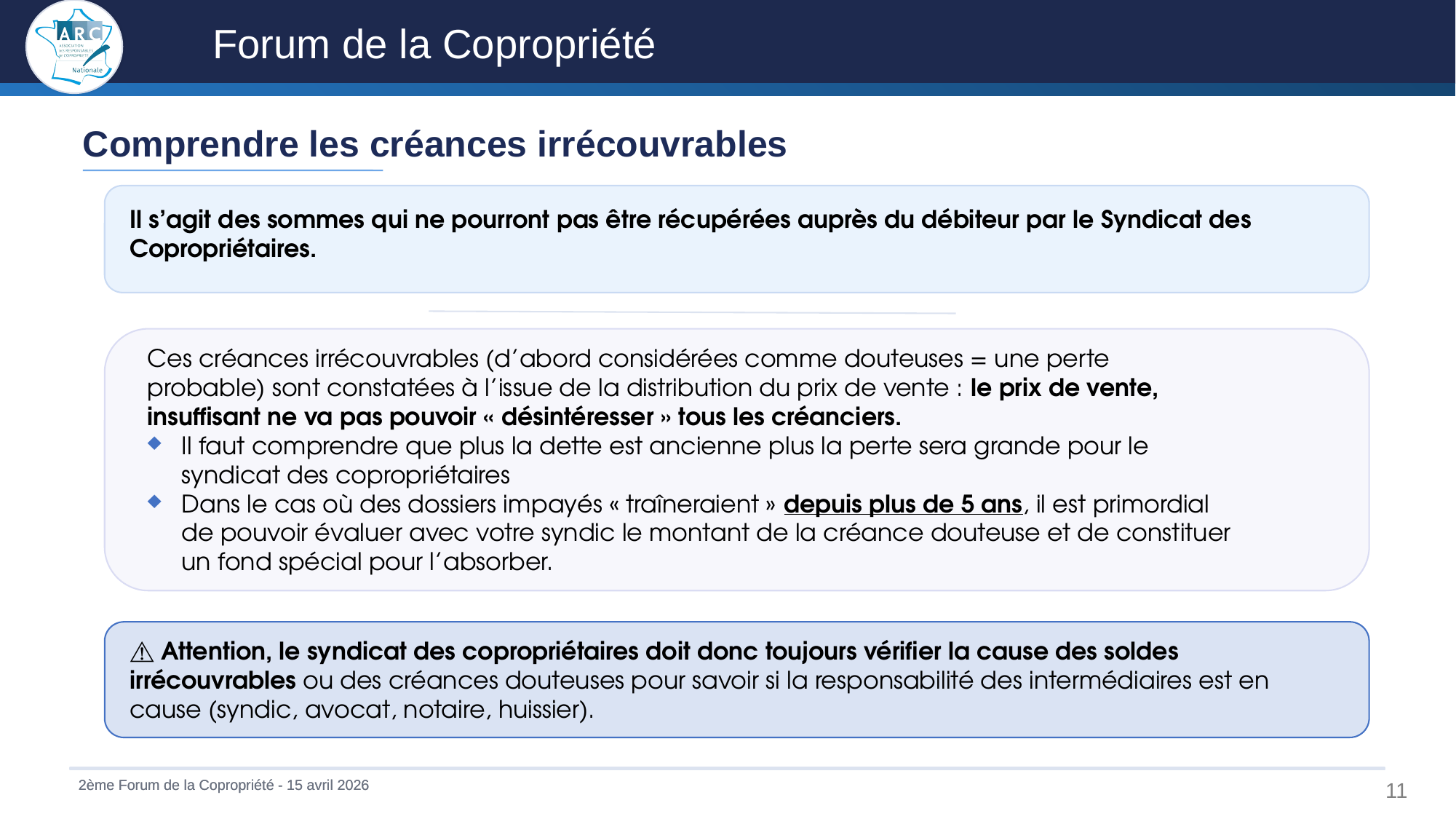

Comprendre les créances irrécouvrables

Il s’agit des sommes qui ne pourront pas être récupérées auprès du débiteur par le Syndicat des Copropriétaires.

Ces créances irrécouvrables (d’abord considérées comme douteuses = une perte probable) sont constatées à l’issue de la distribution du prix de vente : le prix de vente, insuffisant ne va pas pouvoir « désintéresser » tous les créanciers.
Il faut comprendre que plus la dette est ancienne plus la perte sera grande pour le syndicat des copropriétaires
Dans le cas où des dossiers impayés « traîneraient » depuis plus de 5 ans, il est primordial de pouvoir évaluer avec votre syndic le montant de la créance douteuse et de constituer un fond spécial pour l’absorber.

⚠️ Attention, le syndicat des copropriétaires doit donc toujours vérifier la cause des soldes irrécouvrables ou des créances douteuses pour savoir si la responsabilité des intermédiaires est en cause (syndic, avocat, notaire, huissier).